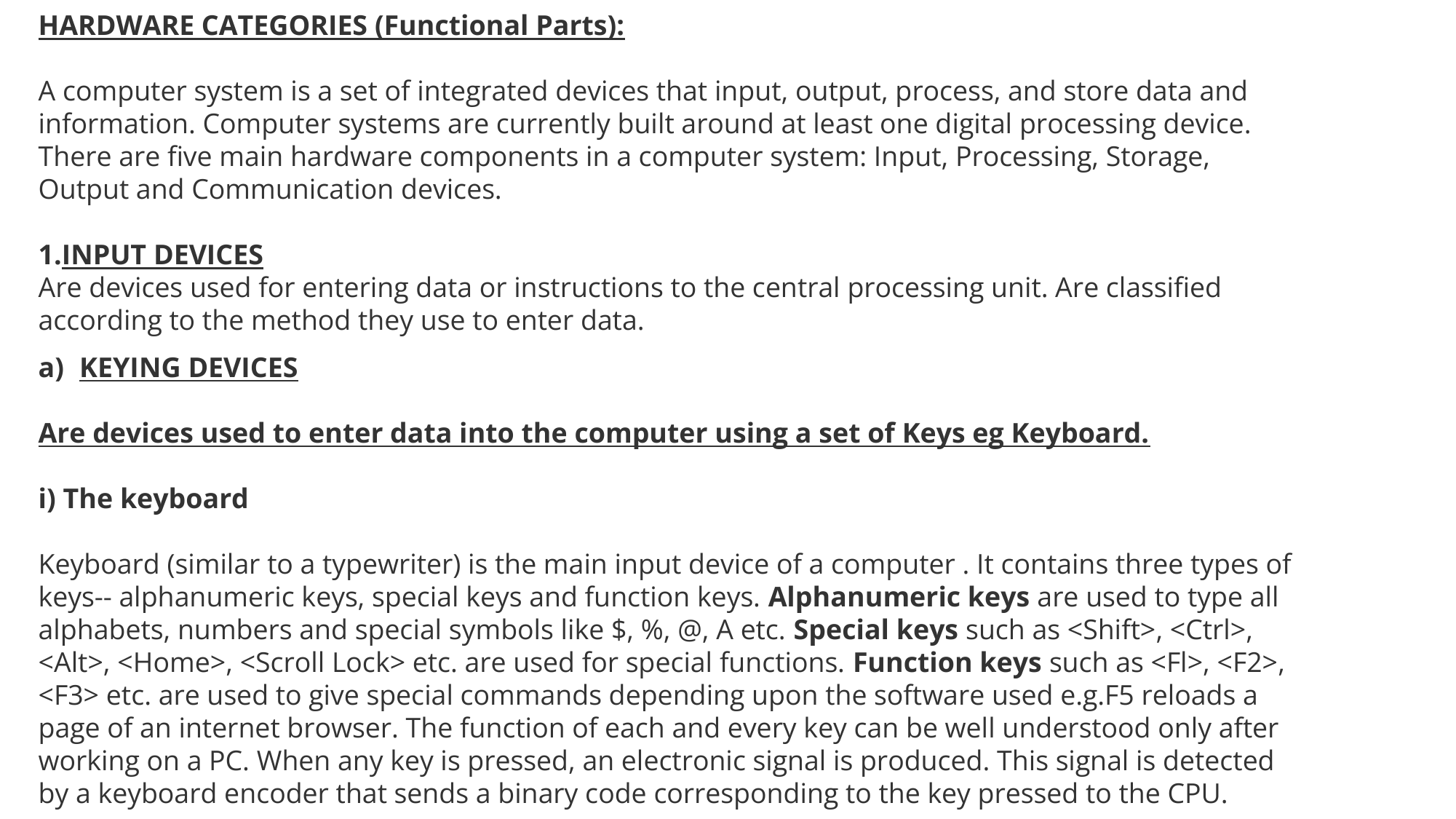

HARDWARE CATEGORIES (Functional Parts):

A computer system is a set of integrated devices that input, output, process, and store data and information. Computer systems are currently built around at least one digital processing device. There are five main hardware components in a computer system: Input, Processing, Storage, Output and Communication devices.

INPUT DEVICES
Are devices used for entering data or instructions to the central processing unit. Are classified according to the method they use to enter data.
KEYING DEVICES
Are devices used to enter data into the computer using a set of Keys eg Keyboard.
i) The keyboard
Keyboard (similar to a typewriter) is the main input device of a computer . It contains three types of keys-- alphanumeric keys, special keys and function keys. Alphanumeric keys are used to type all alphabets, numbers and special symbols like $, %, @, A etc. Special keys such as <Shift>, <Ctrl>, <Alt>, <Home>, <Scroll Lock> etc. are used for special functions. Function keys such as <Fl>, <F2>, <F3> etc. are used to give special commands depending upon the software used e.g.F5 reloads a page of an internet browser. The function of each and every key can be well understood only after working on a PC. When any key is pressed, an electronic signal is produced. This signal is detected by a keyboard encoder that sends a binary code corresponding to the key pressed to the CPU.